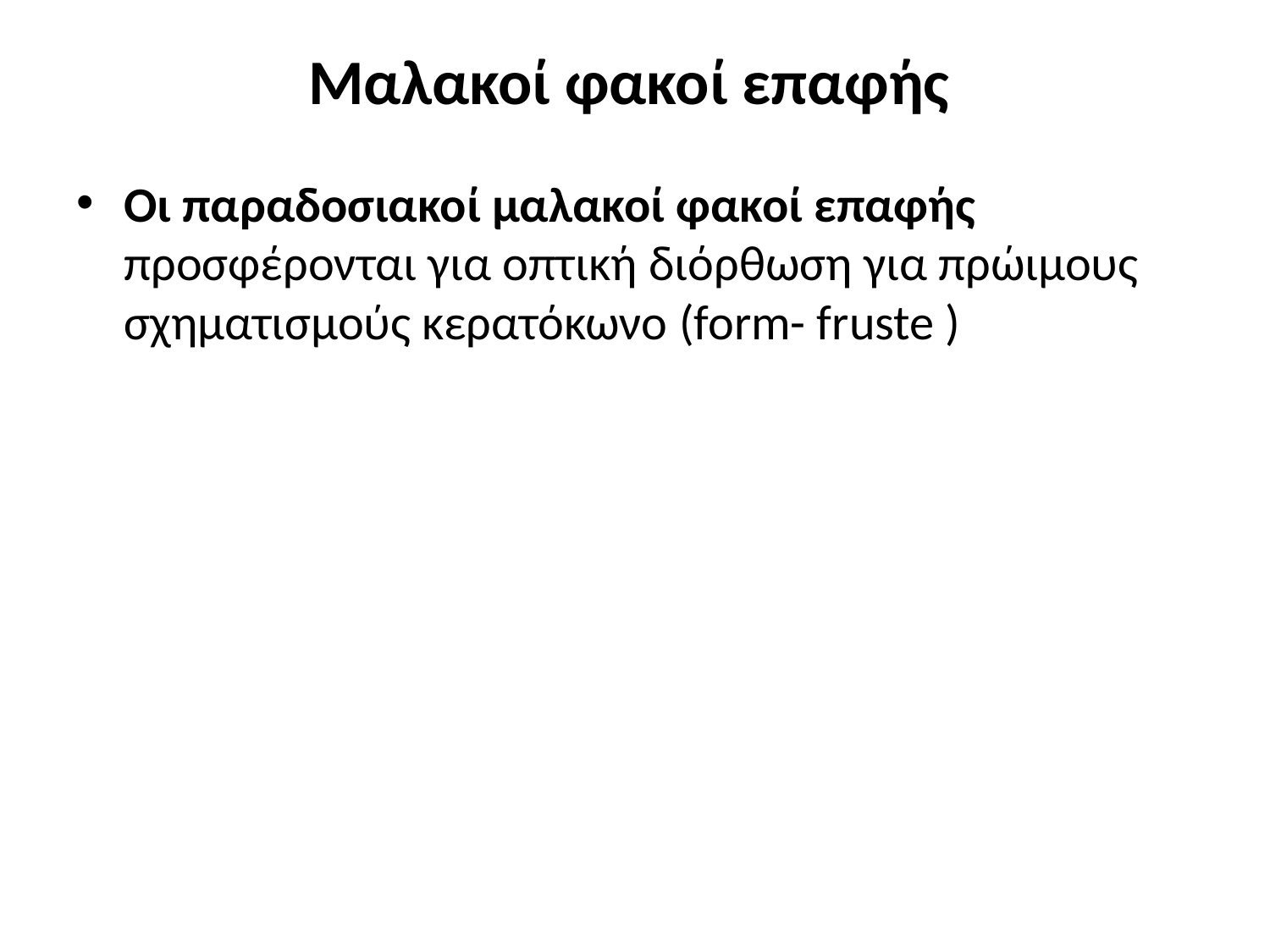

# Μαλακοί φακοί επαφής
Οι παραδοσιακοί μαλακοί φακοί επαφής προσφέρονται για οπτική διόρθωση για πρώιμους σχηματισμούς κερατόκωνο (form- fruste )